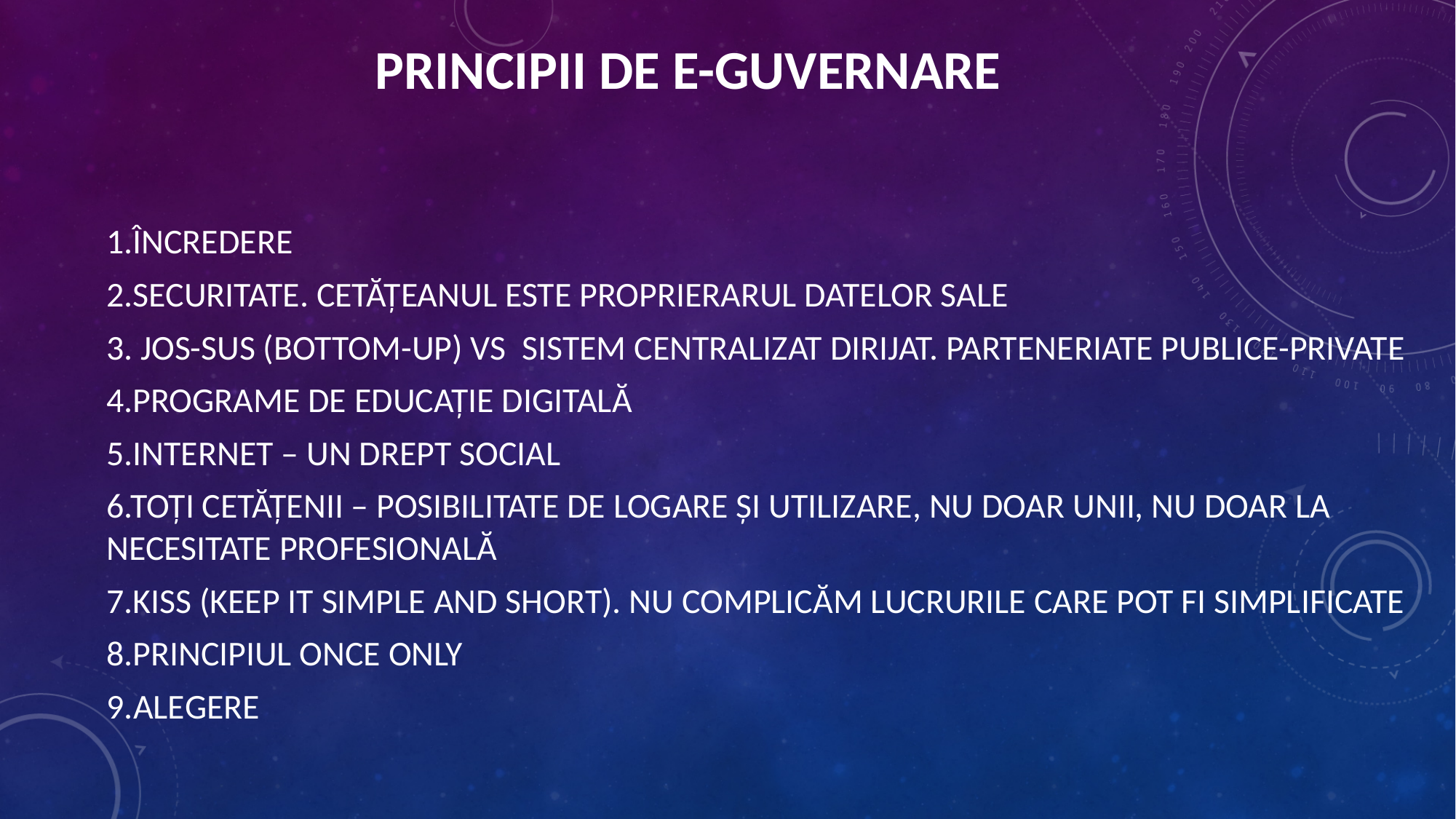

# Principii de e-Guvernare
1.ÎNCREDERE
2.SECURITATE. CETĂȚEANUL ESTE PROPRIERARUL DATELOR SALE
3. JOS-SUS (BOTTOM-UP) VS  SISTEM CENTRALIZAT DIRIJAT. PARTENERIATE PUBLICE-PRIVATE
4.PROGRAME DE EDUCAȚIE DIGITALĂ
5.INTERNET – UN DREPT SOCIAL
6.TOȚI CETĂȚENII – POSIBILITATE DE LOGARE ȘI UTILIZARE, NU DOAR UNII, NU DOAR LA NECESITATE PROFESIONALĂ
7.KISS (KEEP IT SIMPLE AND SHORT). NU COMPLICĂM LUCRURILE CARE POT FI SIMPLIFICATE
8.PRINCIPIUL ONCE ONLY
9.ALEGERE